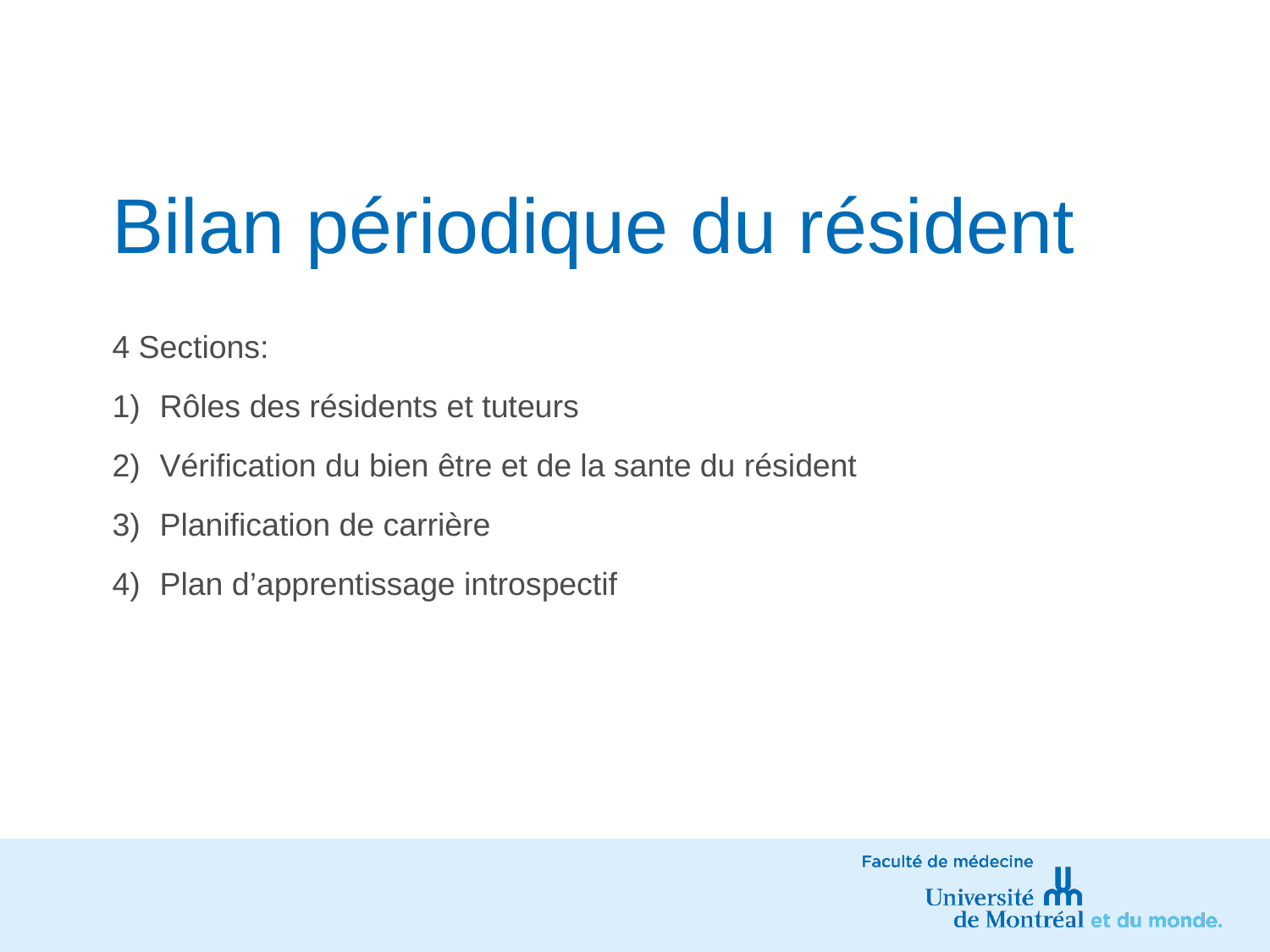

# Bilan périodique du résident
4 Sections:
Rôles des résidents et tuteurs
Vérification du bien être et de la sante du résident
Planification de carrière
Plan d’apprentissage introspectif